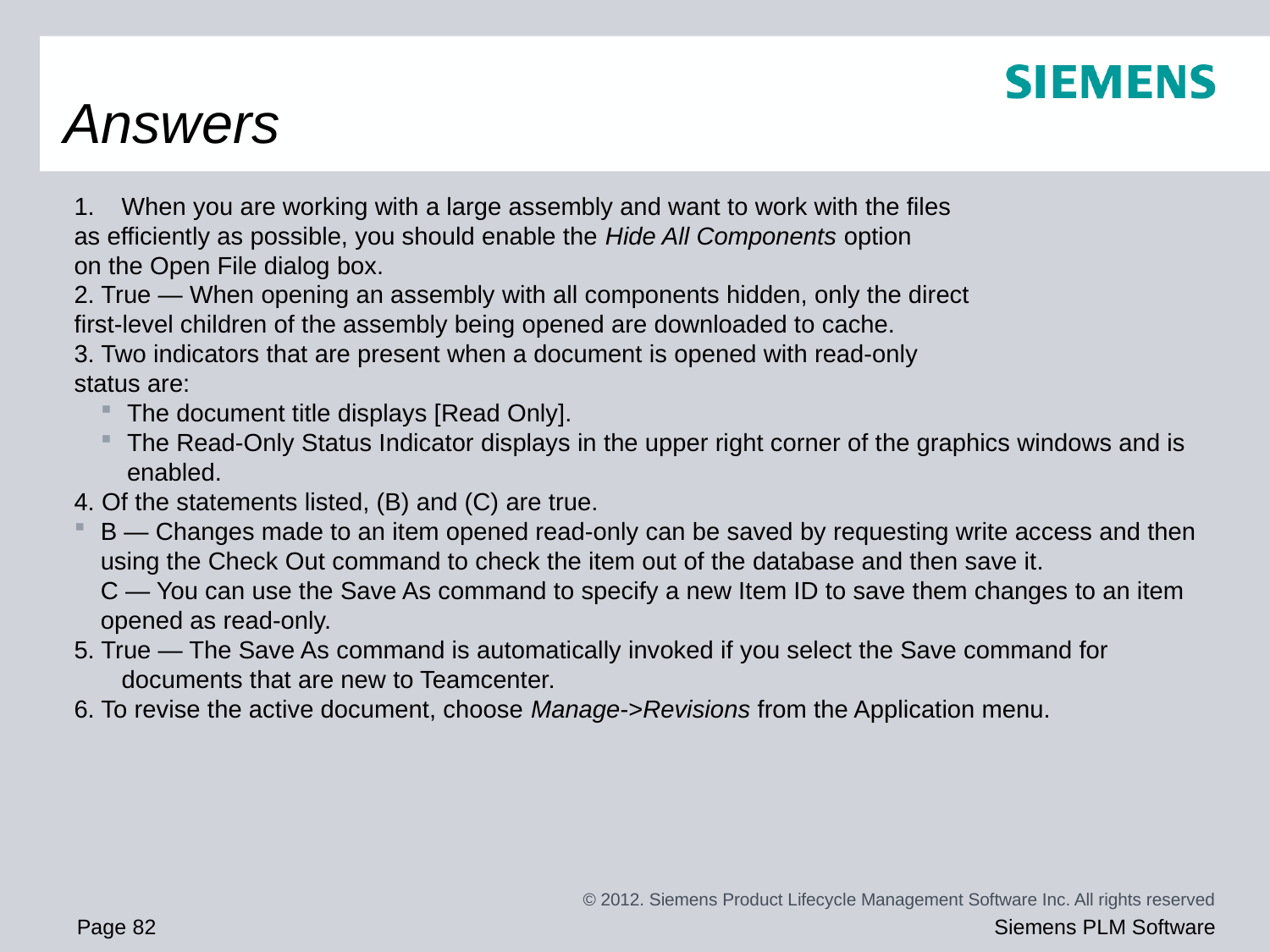

# Answers
When you are working with a large assembly and want to work with the files
as efficiently as possible, you should enable the Hide All Components option
on the Open File dialog box.
2. True — When opening an assembly with all components hidden, only the direct
first-level children of the assembly being opened are downloaded to cache.
3. Two indicators that are present when a document is opened with read-only
status are:
The document title displays [Read Only].
The Read-Only Status Indicator displays in the upper right corner of the graphics windows and is enabled.
4. Of the statements listed, (B) and (C) are true.
B — Changes made to an item opened read-only can be saved by requesting write access and then using the Check Out command to check the item out of the database and then save it.
C — You can use the Save As command to specify a new Item ID to save them changes to an item opened as read-only.
5. True — The Save As command is automatically invoked if you select the Save command for documents that are new to Teamcenter.
6. To revise the active document, choose Manage->Revisions from the Application menu.